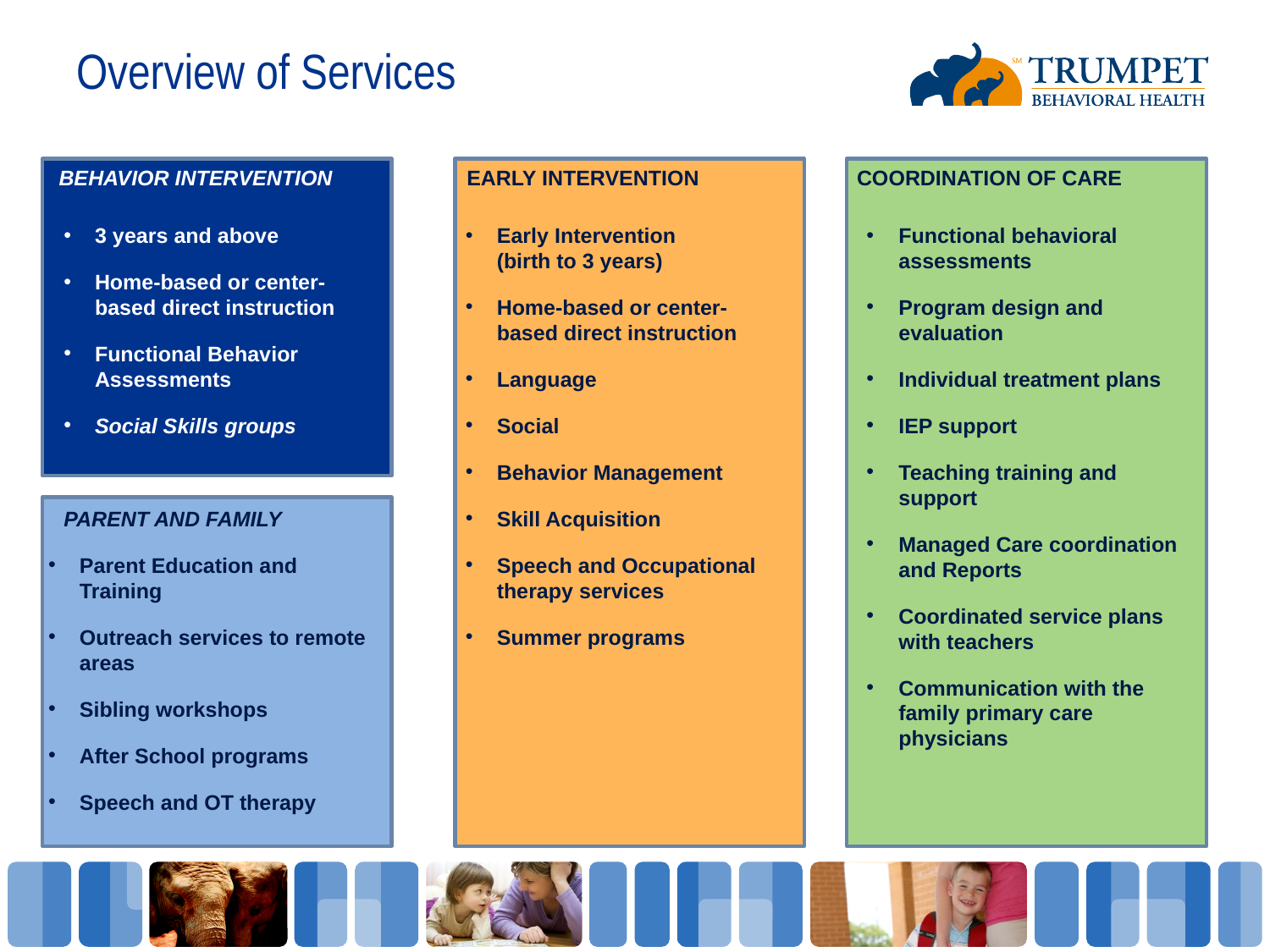

Overview of Services
  BEHAVIOR INTERVENTION
3 years and above
Home-based or center-based direct instruction
Functional Behavior Assessments
Social Skills groups

PARENT AND FAMILY
Parent Education and Training
Outreach services to remote areas
Sibling workshops
After School programs
Speech and OT therapy
   EARLY INTERVENTION
Early Intervention
(birth to 3 years)
Home-based or center-based direct instruction
Language
Social
Behavior Management
Skill Acquisition
Speech and Occupational therapy services
Summer programs

 COORDINATION OF CARE
Functional behavioral assessments
Program design and evaluation
Individual treatment plans
IEP support
Teaching training and support
Managed Care coordination and Reports
Coordinated service plans with teachers
Communication with the family primary care physicians